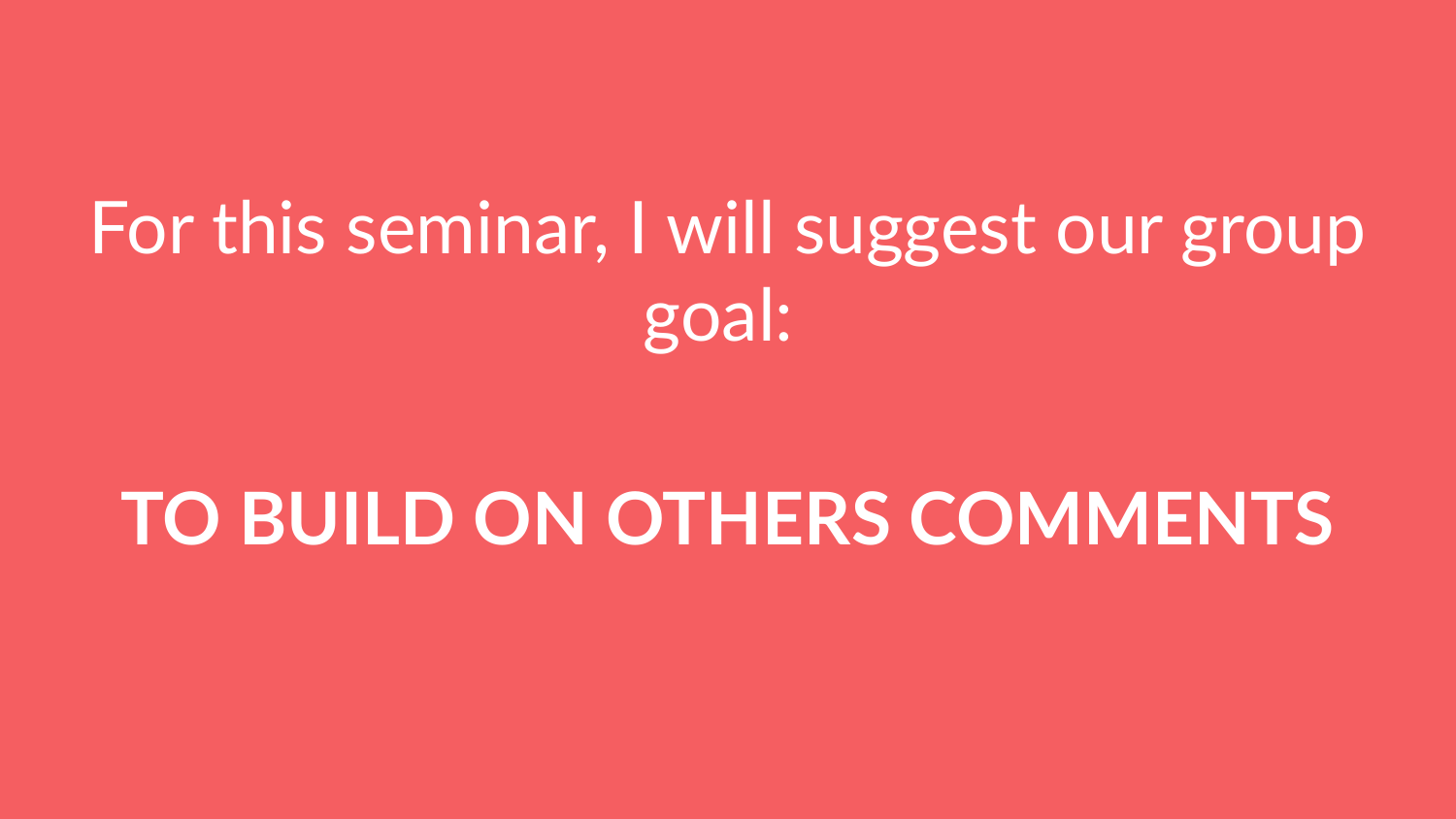

# For this seminar, I will suggest our group goal:

TO BUILD ON OTHERS COMMENTS